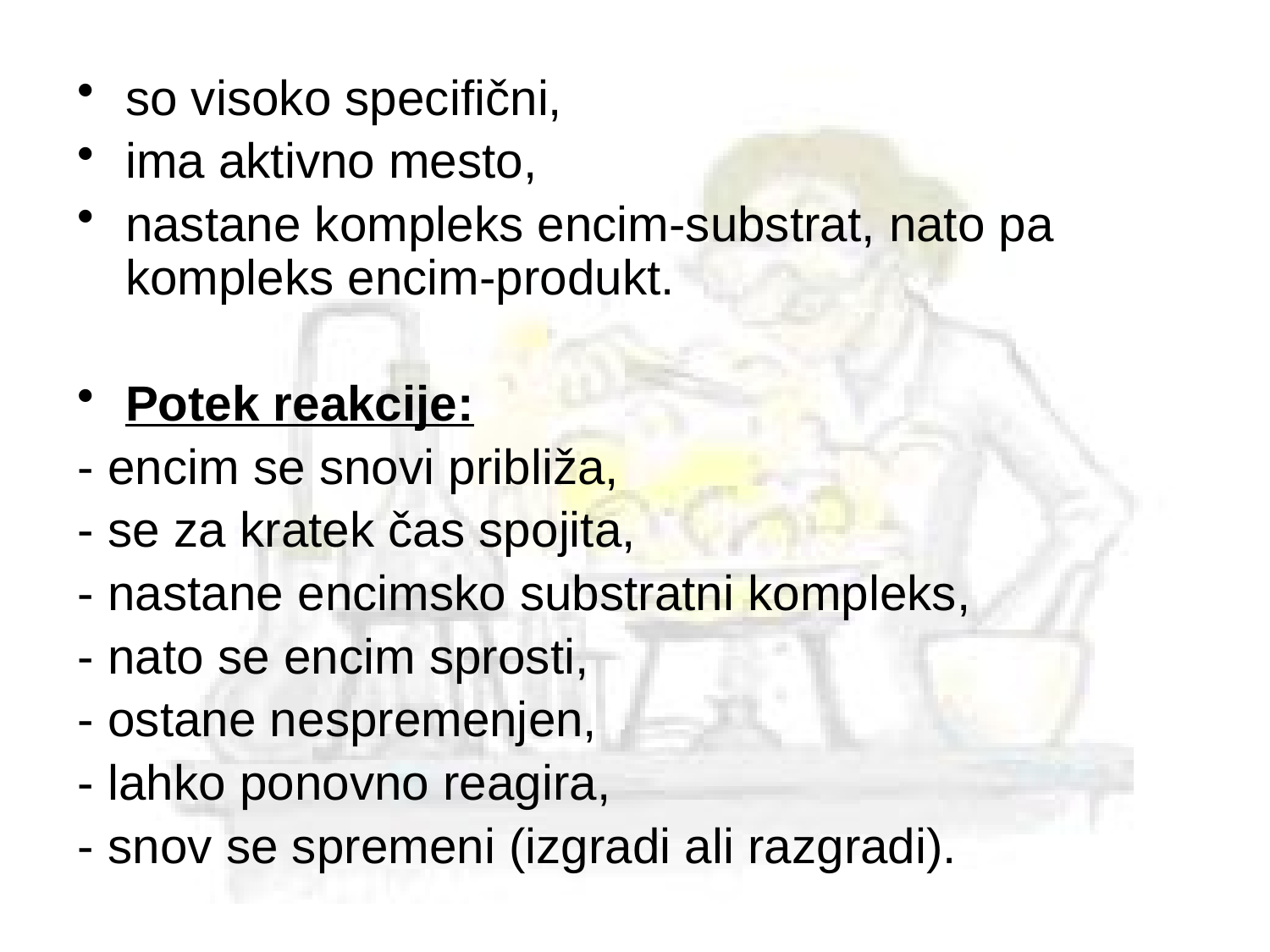

so visoko specifični,
ima aktivno mesto,
nastane kompleks encim-substrat, nato pa kompleks encim-produkt.

Potek reakcije:
- encim se snovi približa,
- se za kratek čas spojita,
- nastane encimsko substratni kompleks,
- nato se encim sprosti,
- ostane nespremenjen,
- lahko ponovno reagira,
- snov se spremeni (izgradi ali razgradi).